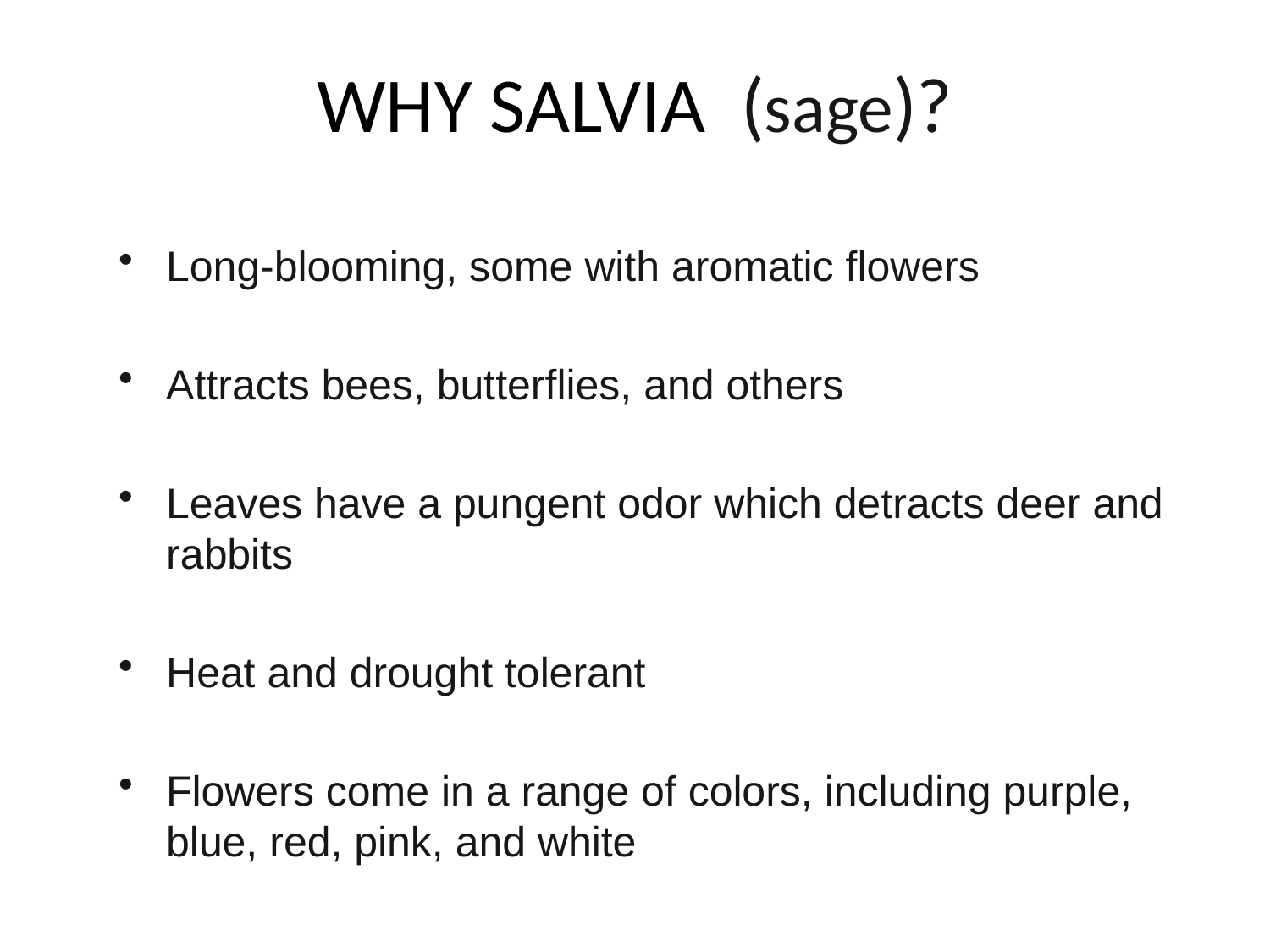

# WHY SALVIA  (sage)?
Long-blooming, some with aromatic flowers

Attracts bees, butterflies, and others

Leaves have a pungent odor which detracts deer and rabbits

Heat and drought tolerant

Flowers come in a range of colors, including purple, blue, red, pink, and white